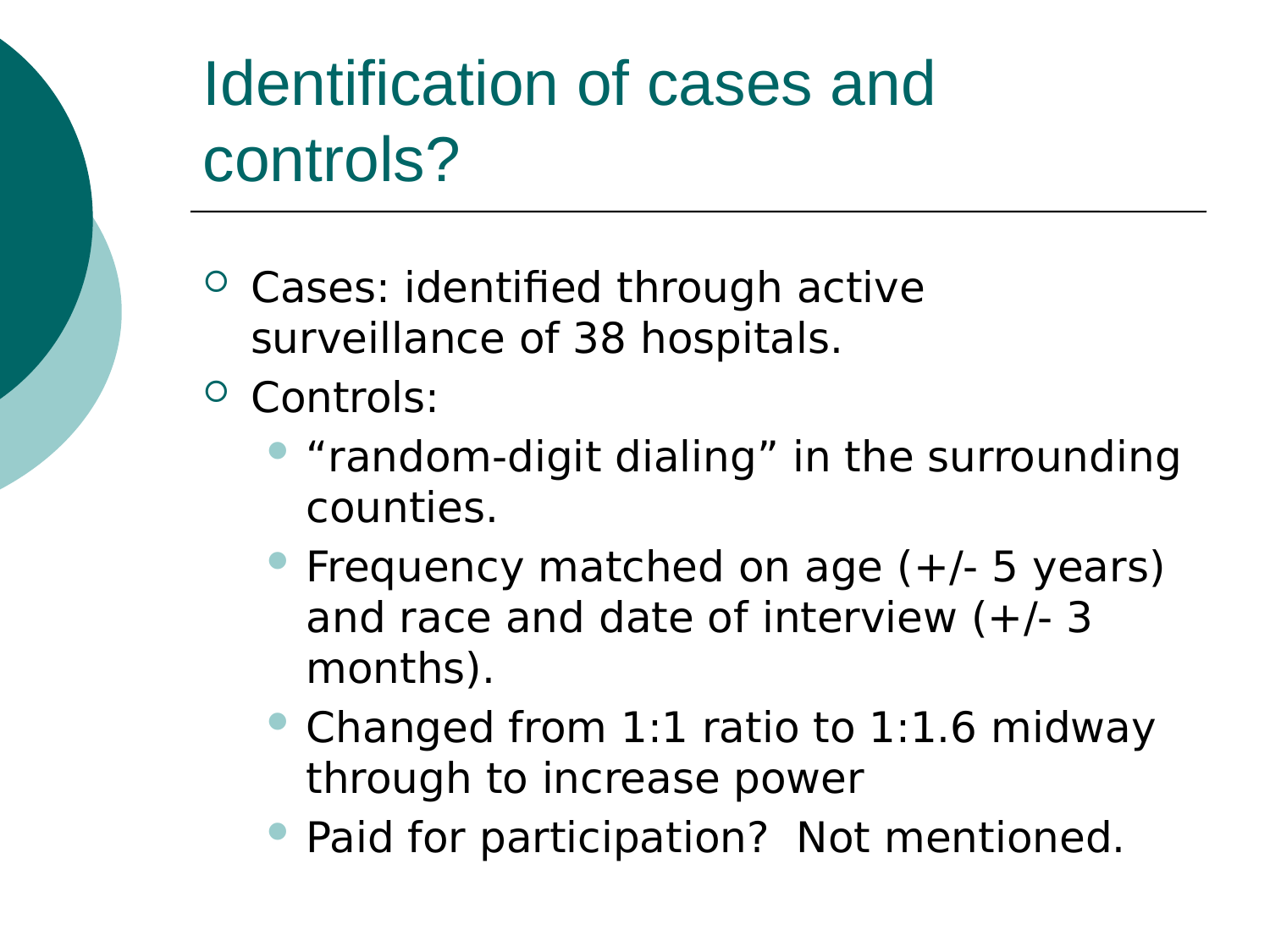

# Identification of cases and controls?
Cases: identified through active surveillance of 38 hospitals.
Controls:
“random-digit dialing” in the surrounding counties.
Frequency matched on age (+/- 5 years) and race and date of interview (+/- 3 months).
Changed from 1:1 ratio to 1:1.6 midway through to increase power
Paid for participation?  Not mentioned.